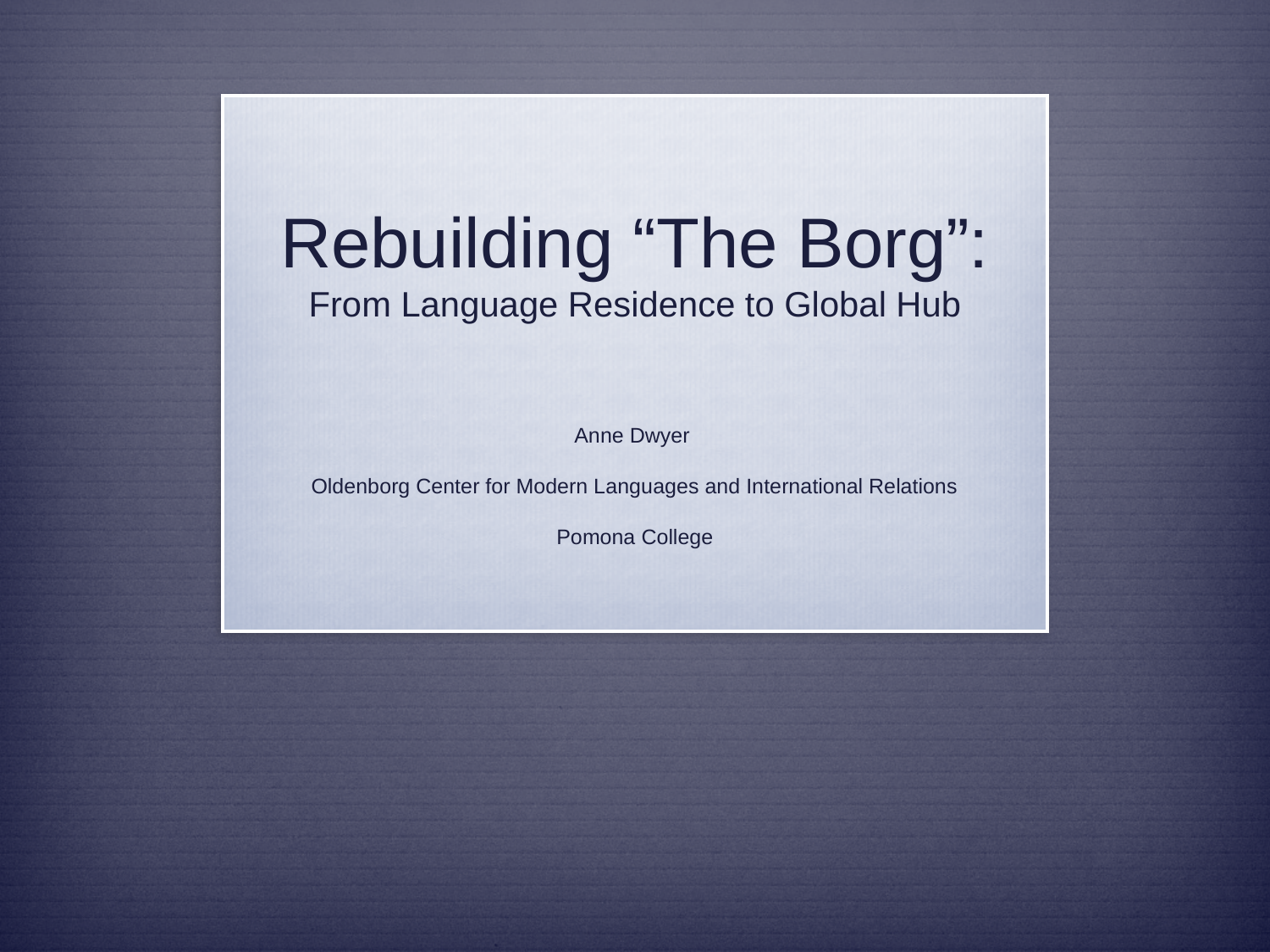

# Rebuilding “The Borg”: From Language Residence to Global Hub
Anne Dwyer

Oldenborg Center for Modern Languages and International Relations

Pomona College